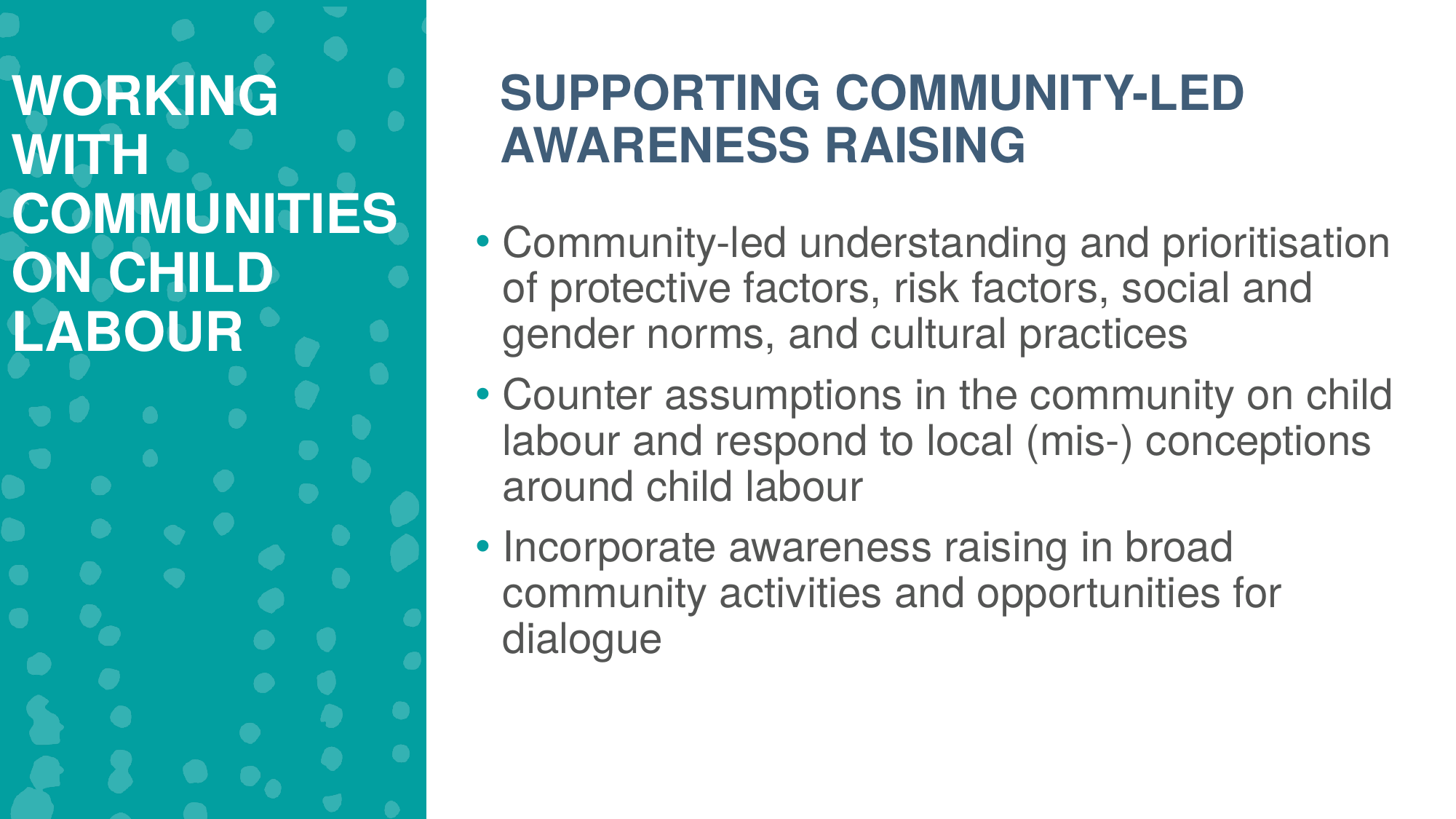

WORKING WITH COMMUNITIES ON CHILD LABOUR

SUPPORTING COMMUNITY-LED AWARENESS RAISING
Community-led understanding and prioritisation of protective factors, risk factors, social and gender norms, and cultural practices
Counter assumptions in the community on child labour and respond to local (mis-) conceptions around child labour
Incorporate awareness raising in broad community activities and opportunities for dialogue